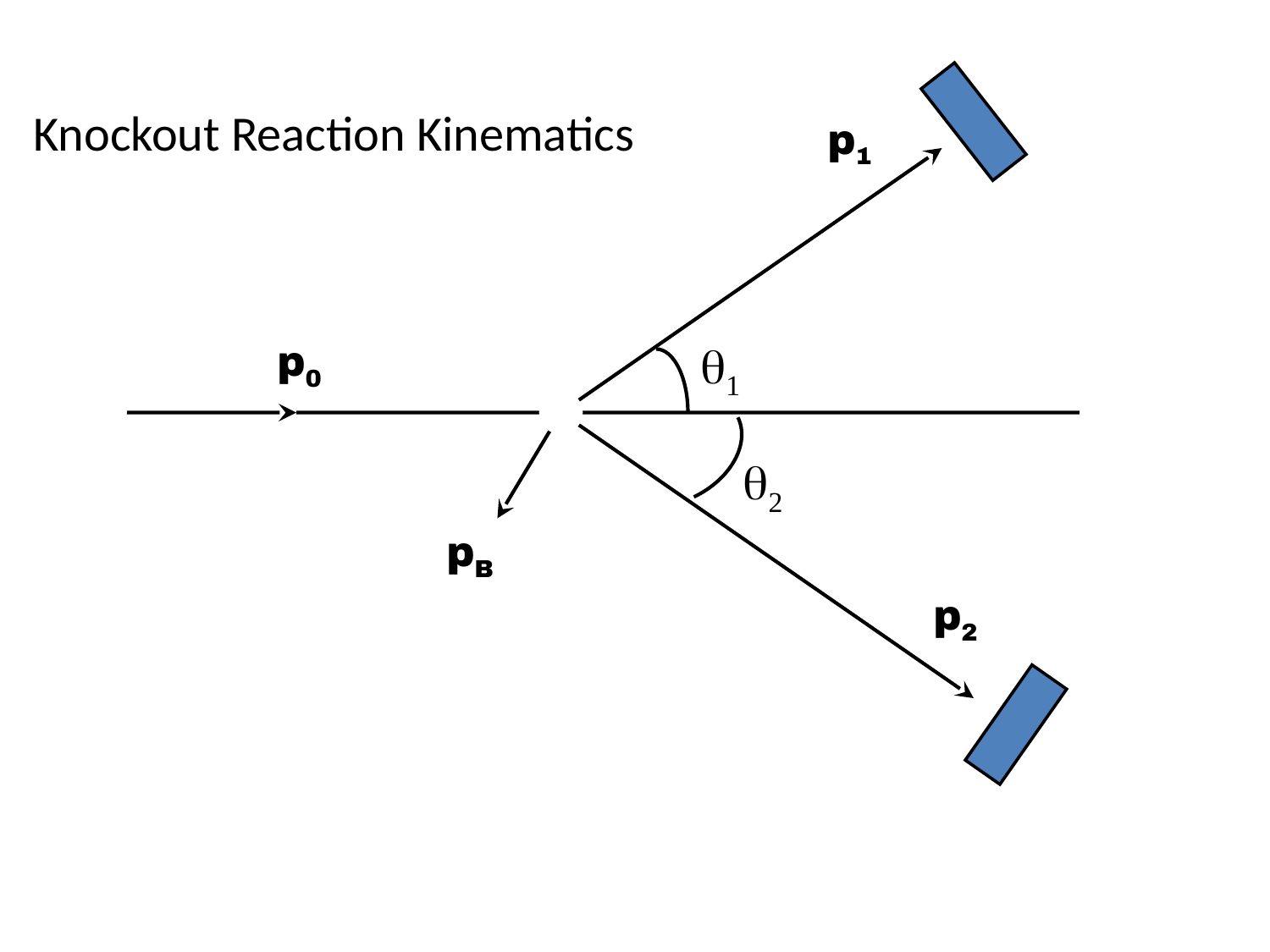

Knockout Reaction Kinematics

p1

p0
θ1

θ2
pB
p2